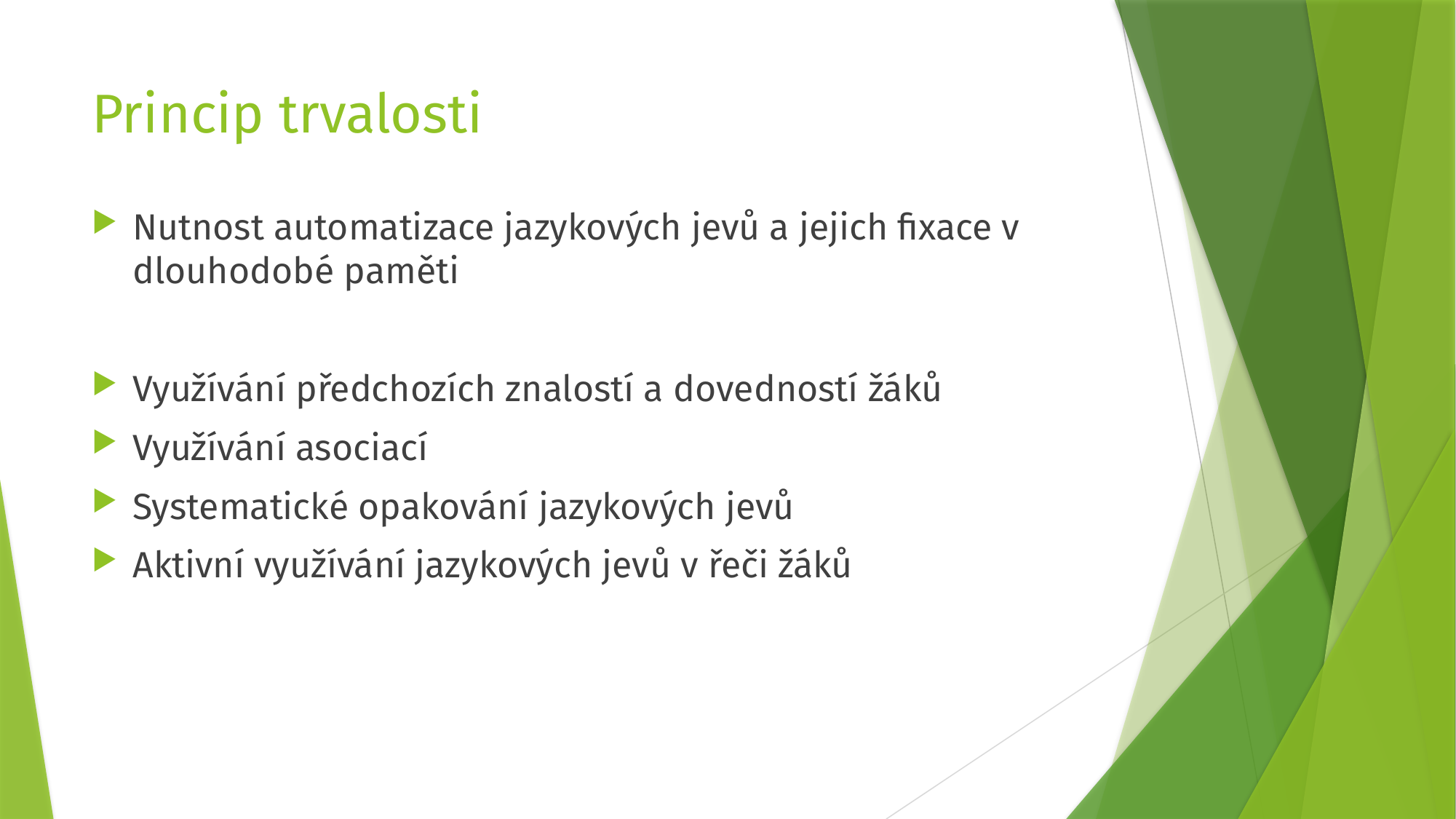

# Princip trvalosti
Nutnost automatizace jazykových jevů a jejich fixace v dlouhodobé paměti

Využívání předchozích znalostí a dovedností žáků
Využívání asociací
Systematické opakování jazykových jevů
Aktivní využívání jazykových jevů v řeči žáků